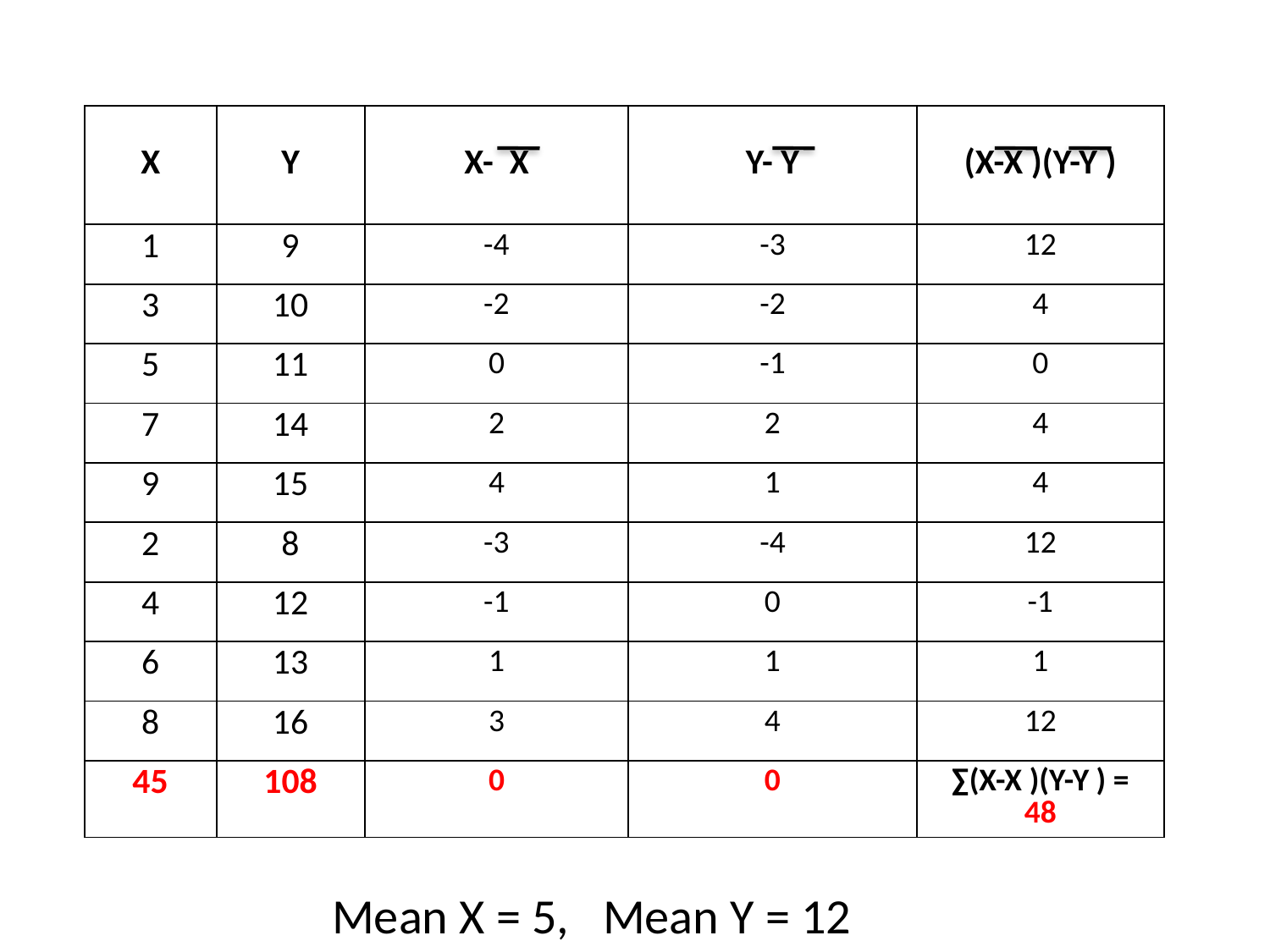

| X | Y | X- X | Y- Y | (X-X )(Y-Y ) |
| --- | --- | --- | --- | --- |
| 1 | 9 | -4 | -3 | 12 |
| 3 | 10 | -2 | -2 | 4 |
| 5 | 11 | 0 | -1 | 0 |
| 7 | 14 | 2 | 2 | 4 |
| 9 | 15 | 4 | 1 | 4 |
| 2 | 8 | -3 | -4 | 12 |
| 4 | 12 | -1 | 0 | -1 |
| 6 | 13 | 1 | 1 | 1 |
| 8 | 16 | 3 | 4 | 12 |
| 45 | 108 | 0 | 0 | ∑(X-X )(Y-Y ) = 48 |
Mean X = 5,   Mean Y = 12